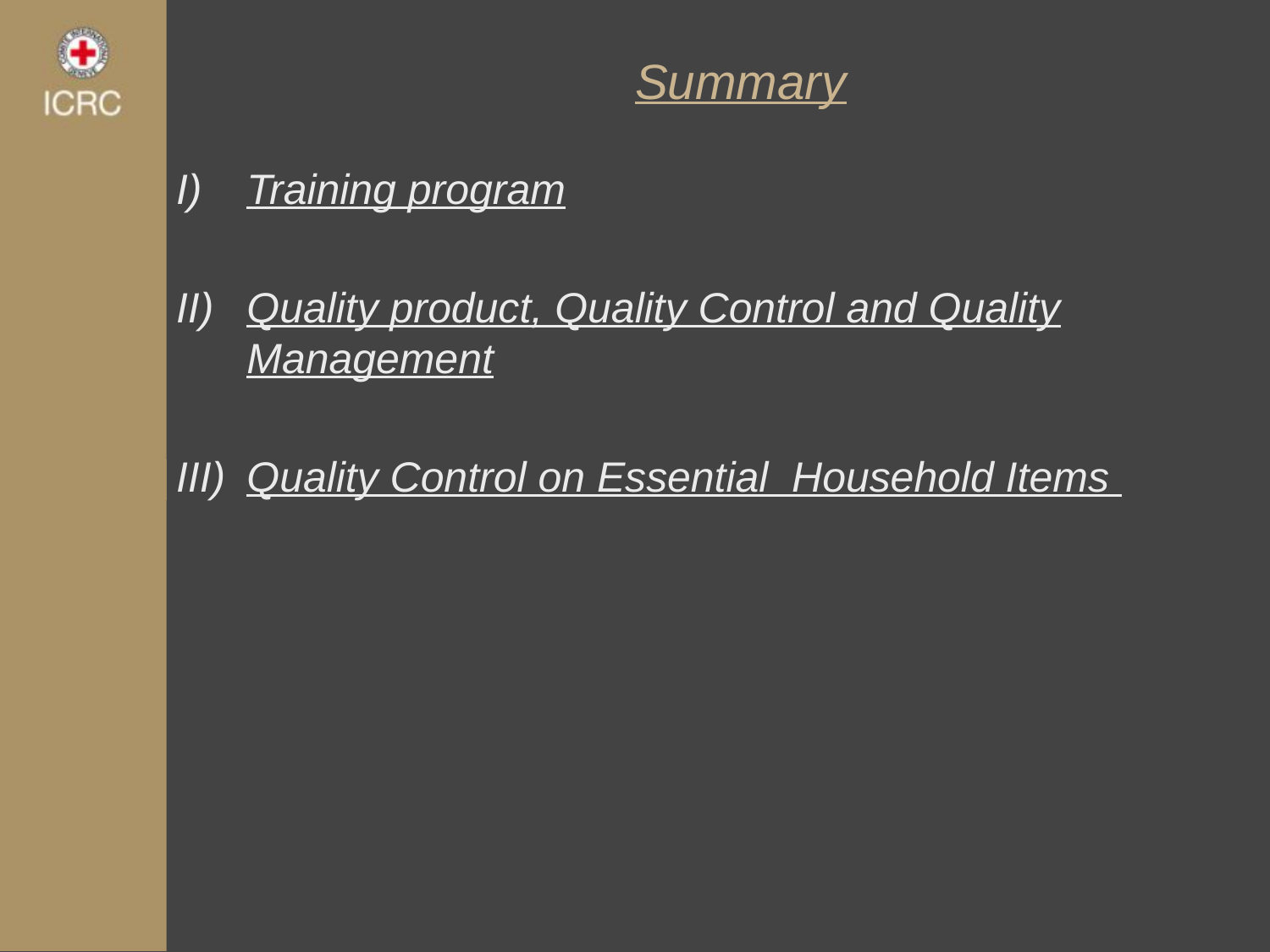

# Summary
Training program

Quality product, Quality Control and Quality Management

Quality Control on Essential  Household Items